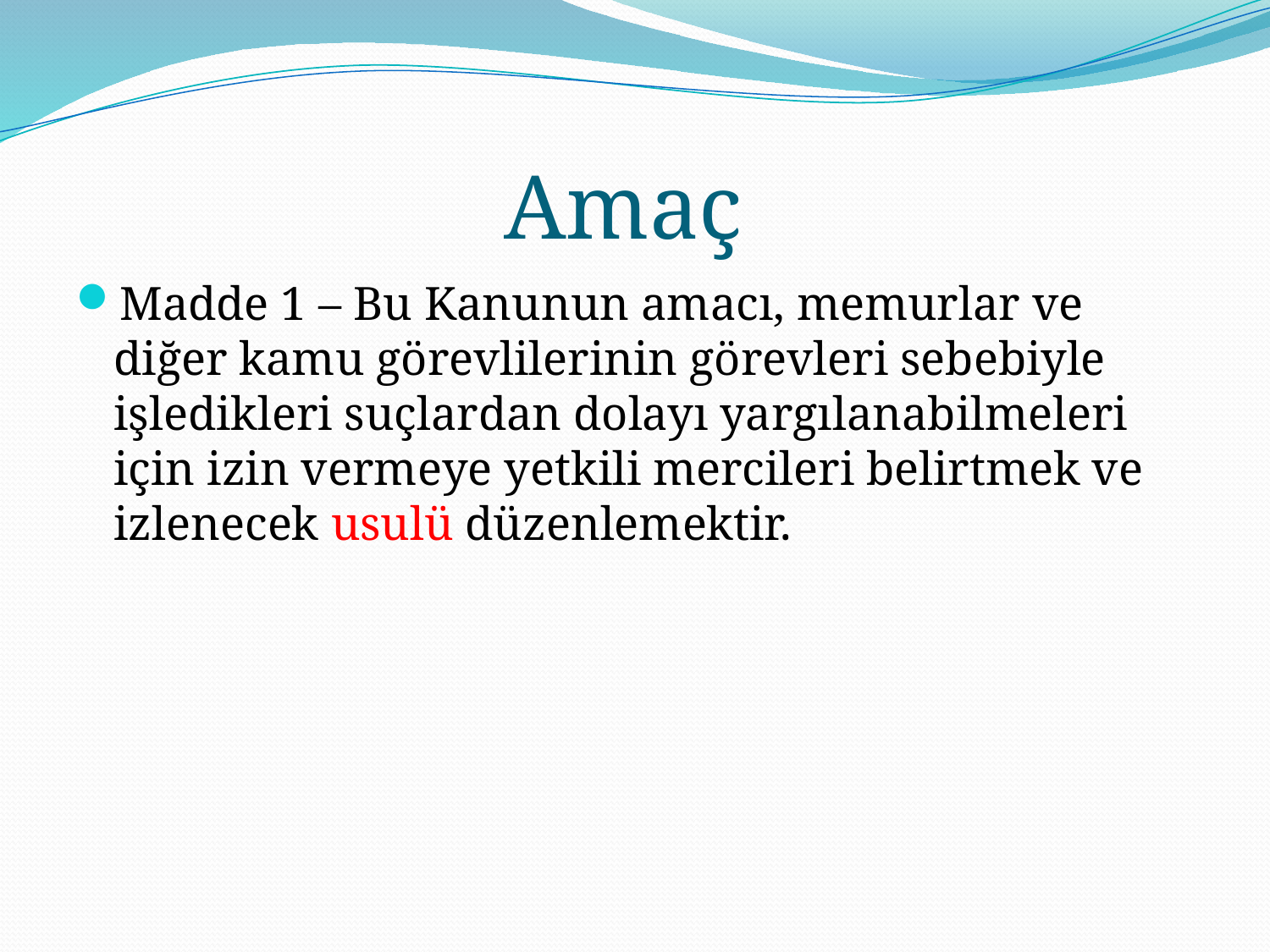

# Amaç
Madde 1 – Bu Kanunun amacı, memurlar ve diğer kamu görevlilerinin görevleri sebebiyle işledikleri suçlardan dolayı yargılanabilmeleri için izin vermeye yetkili mercileri belirtmek ve izlenecek usulü düzenlemektir.